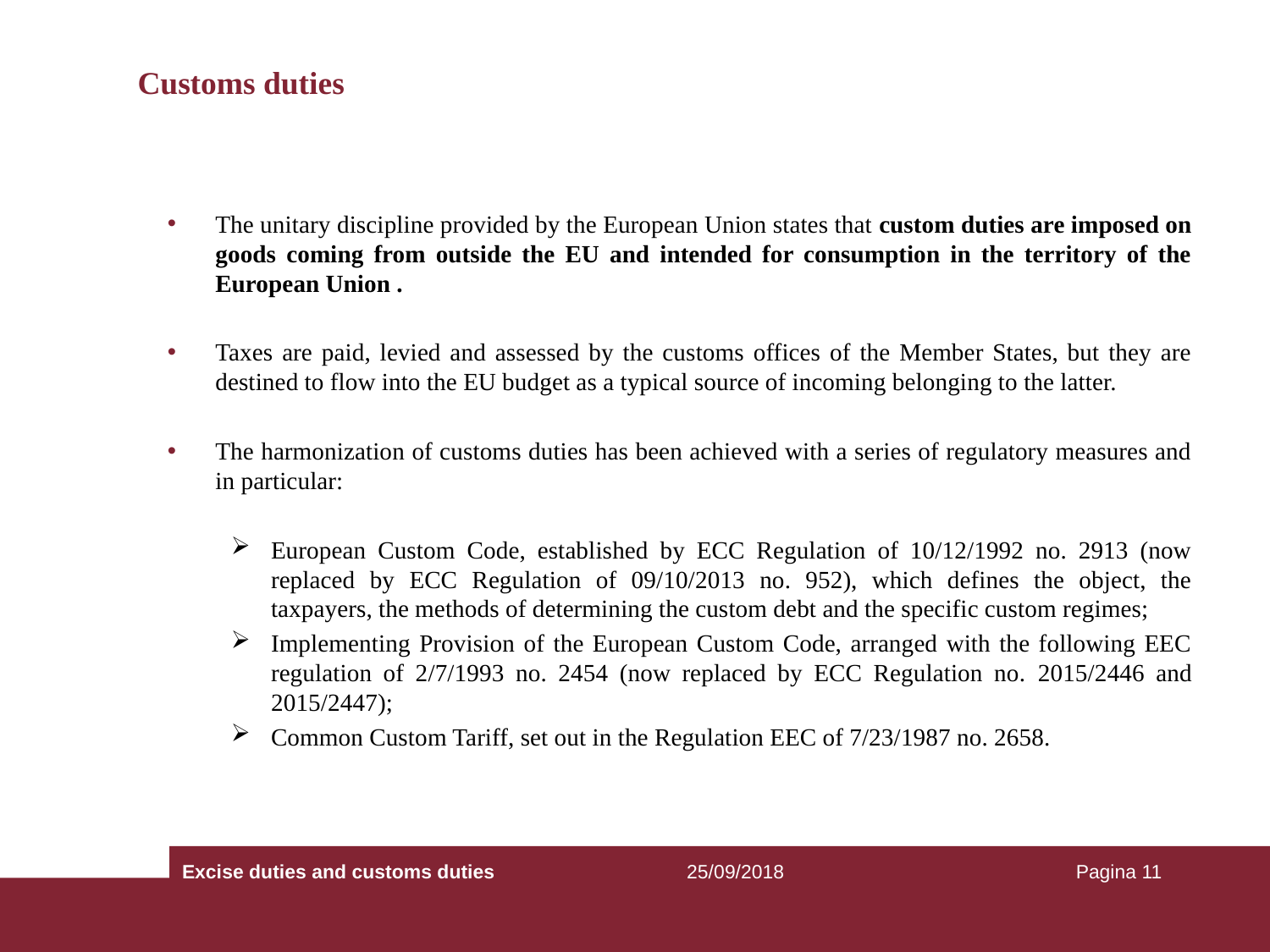

# Customs duties

The unitary discipline provided by the European Union states that custom duties are imposed on goods coming from outside the EU and intended for consumption in the territory of the European Union .

Taxes are paid, levied and assessed by the customs offices of the Member States, but they are destined to flow into the EU budget as a typical source of incoming belonging to the latter.

The harmonization of customs duties has been achieved with a series of regulatory measures and in particular:

European Custom Code, established by ECC Regulation of 10/12/1992 no. 2913 (now replaced by ECC Regulation of 09/10/2013 no. 952), which defines the object, the taxpayers, the methods of determining the custom debt and the specific custom regimes;
Implementing Provision of the European Custom Code, arranged with the following EEC regulation of 2/7/1993 no. 2454 (now replaced by ECC Regulation no. 2015/2446 and 2015/2447);
Common Custom Tariff, set out in the Regulation EEC of 7/23/1987 no. 2658.

Excise duties and customs duties
25/09/2018
Pagina 11